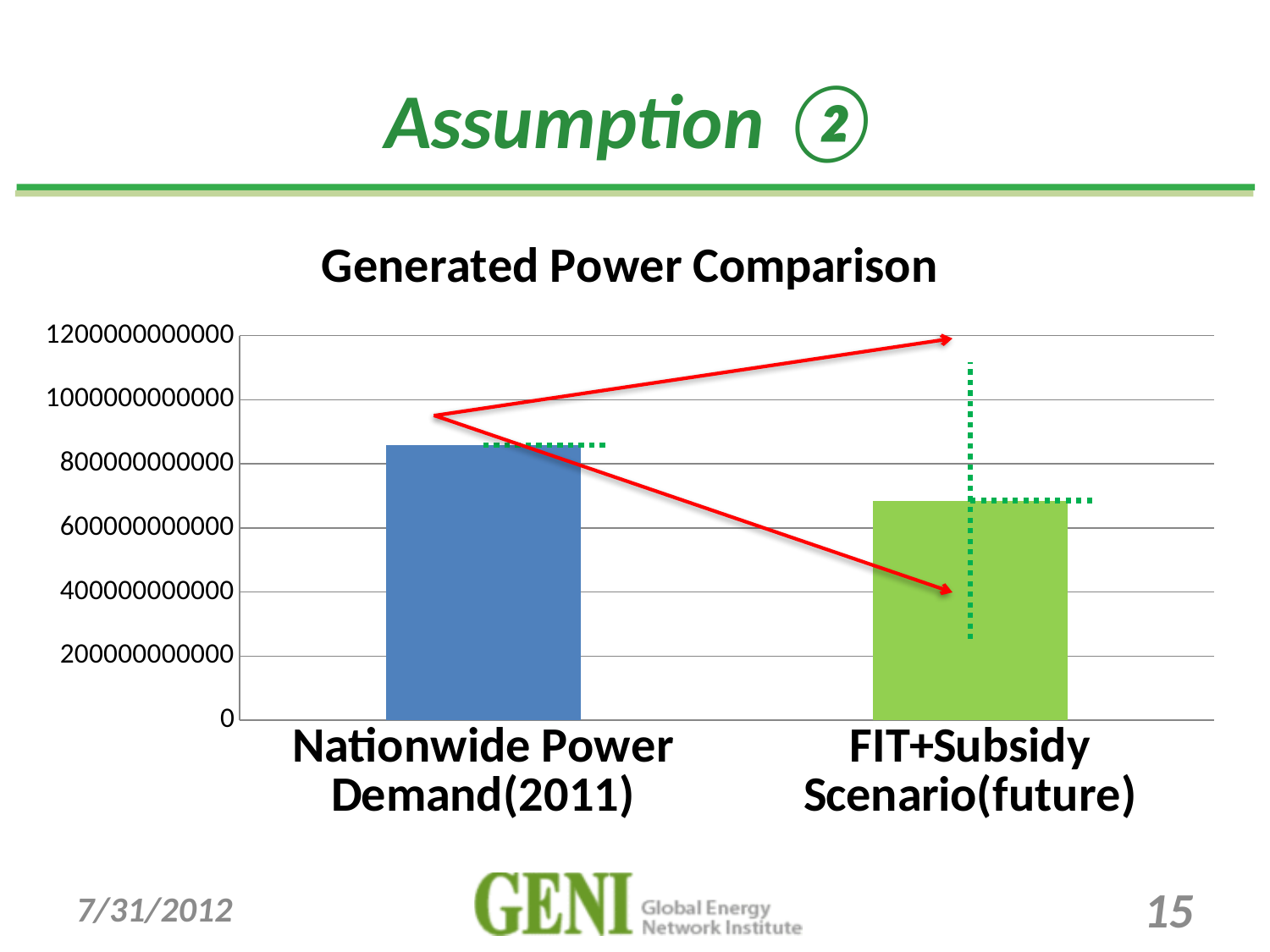

# Assumption ②

[unsupported chart]

7/31/2012
15